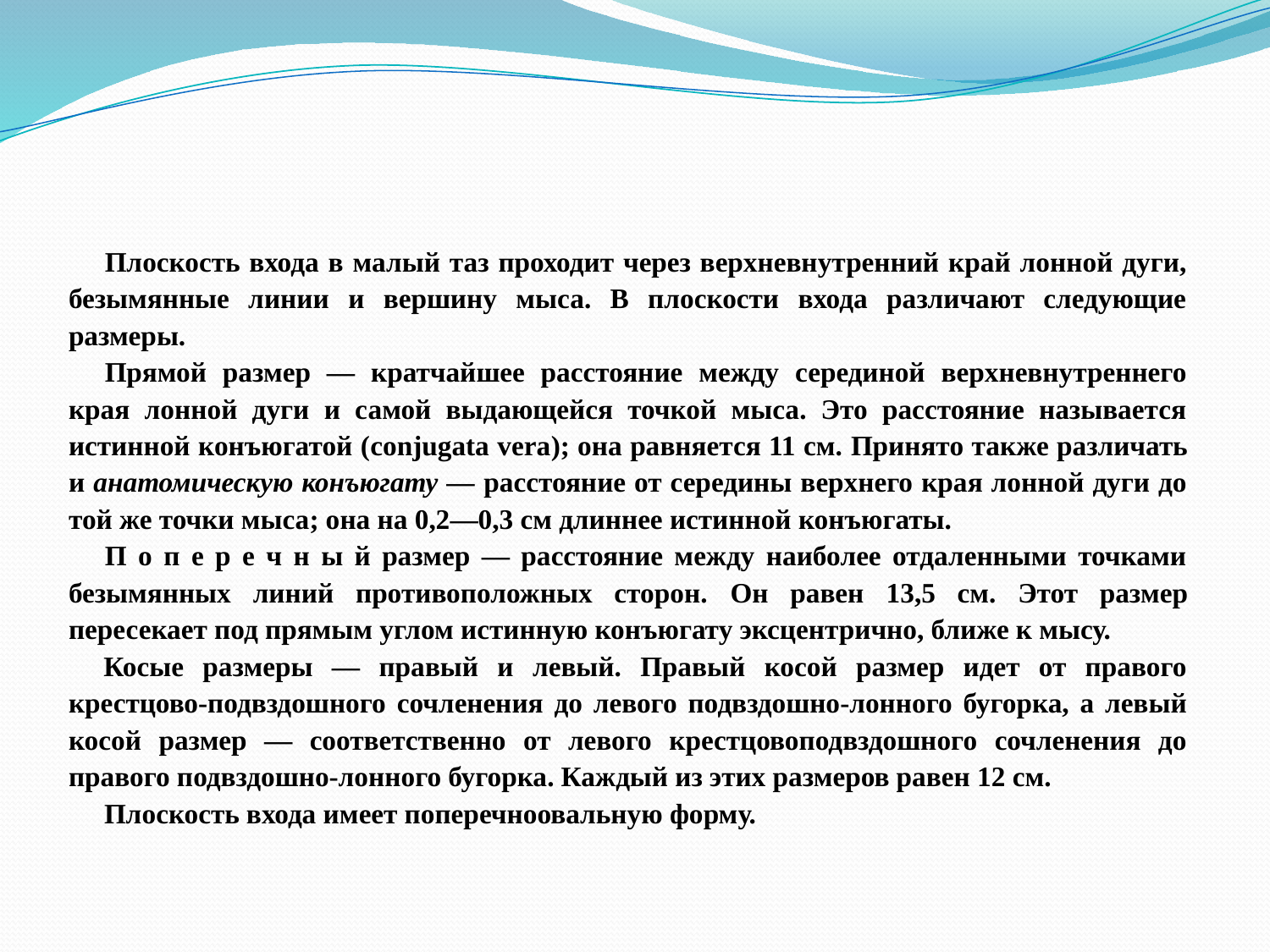

Плоскость входа в малый таз проходит через верхневнутренний край лонной дуги, безымянные линии и вершину мыса. В плоскости входа различают следующие размеры.
Прямой размер — кратчайшее расстояние между серединой верхневнутреннего края лонной дуги и самой выдающейся точкой мыса. Это расстояние называется истинной конъюгатой (conjugata vera); она равняется 11 см. Принято также различать и анатомическую конъюгату — расстояние от середины верхнего края лонной дуги до той же точки мыса; она на 0,2—0,3 см длиннее истинной конъюгаты.
П о п е р е ч н ы й размер — расстояние между наиболее отдаленными точками безымянных линий противоположных сторон. Он равен 13,5 см. Этот размер пересекает под прямым углом истинную конъюгату эксцентрично, ближе к мысу.
Косые размеры — правый и левый. Правый косой размер идет от правого крестцово-подвздошного сочленения до левого подвздошно-лонного бугорка, а левый косой размер — соответственно от левого крестцовоподвздошного сочленения до правого подвздошно-лонного бугорка. Каждый из этих размеров равен 12 см.
Плоскость входа имеет поперечноовальную форму.